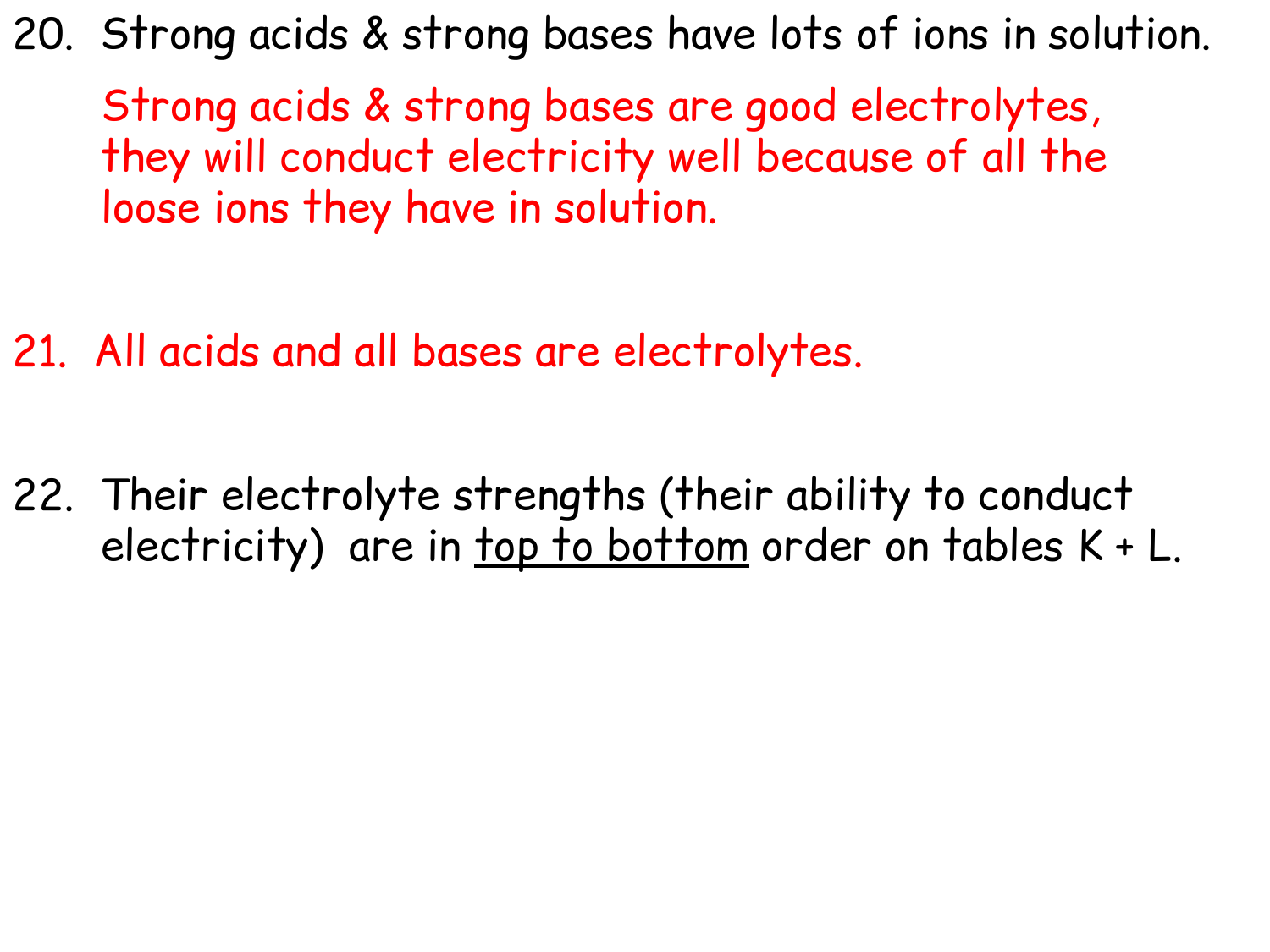

20.  Strong acids & strong bases have lots of ions in solution.
       Strong acids & strong bases are good electrolytes,
       they will conduct electricity well because of all the
       loose ions they have in solution.

21.  All acids and all bases are electrolytes.

22.  Their electrolyte strengths (their ability to conduct
       electricity)  are in top to bottom order on tables K + L.